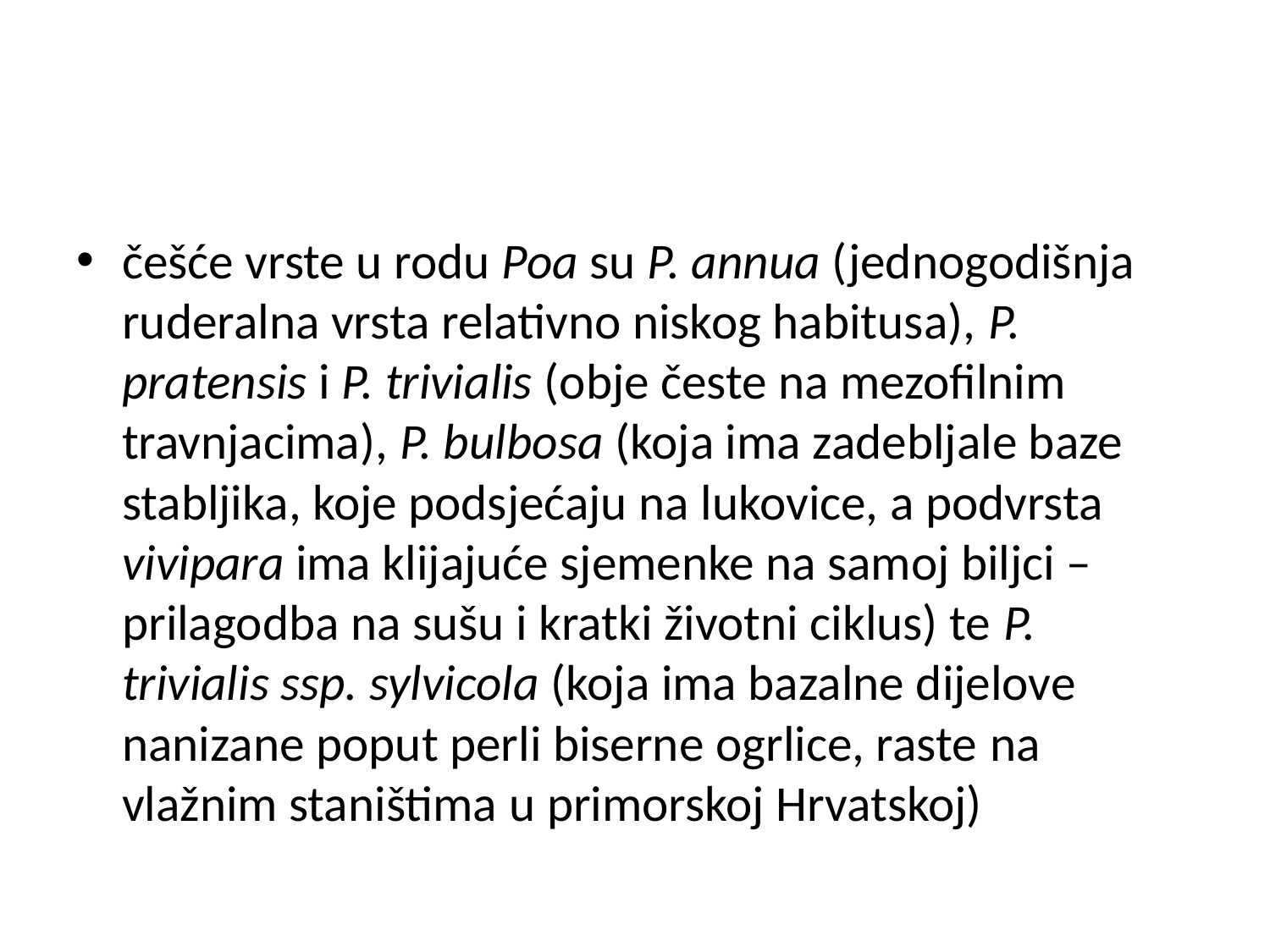

#
češće vrste u rodu Poa su P. annua (jednogodišnja ruderalna vrsta relativno niskog habitusa), P. pratensis i P. trivialis (obje česte na mezofilnim travnjacima), P. bulbosa (koja ima zadebljale baze stabljika, koje podsjećaju na lukovice, a podvrsta vivipara ima klijajuće sjemenke na samoj biljci – prilagodba na sušu i kratki životni ciklus) te P. trivialis ssp. sylvicola (koja ima bazalne dijelove nanizane poput perli biserne ogrlice, raste na vlažnim staništima u primorskoj Hrvatskoj)